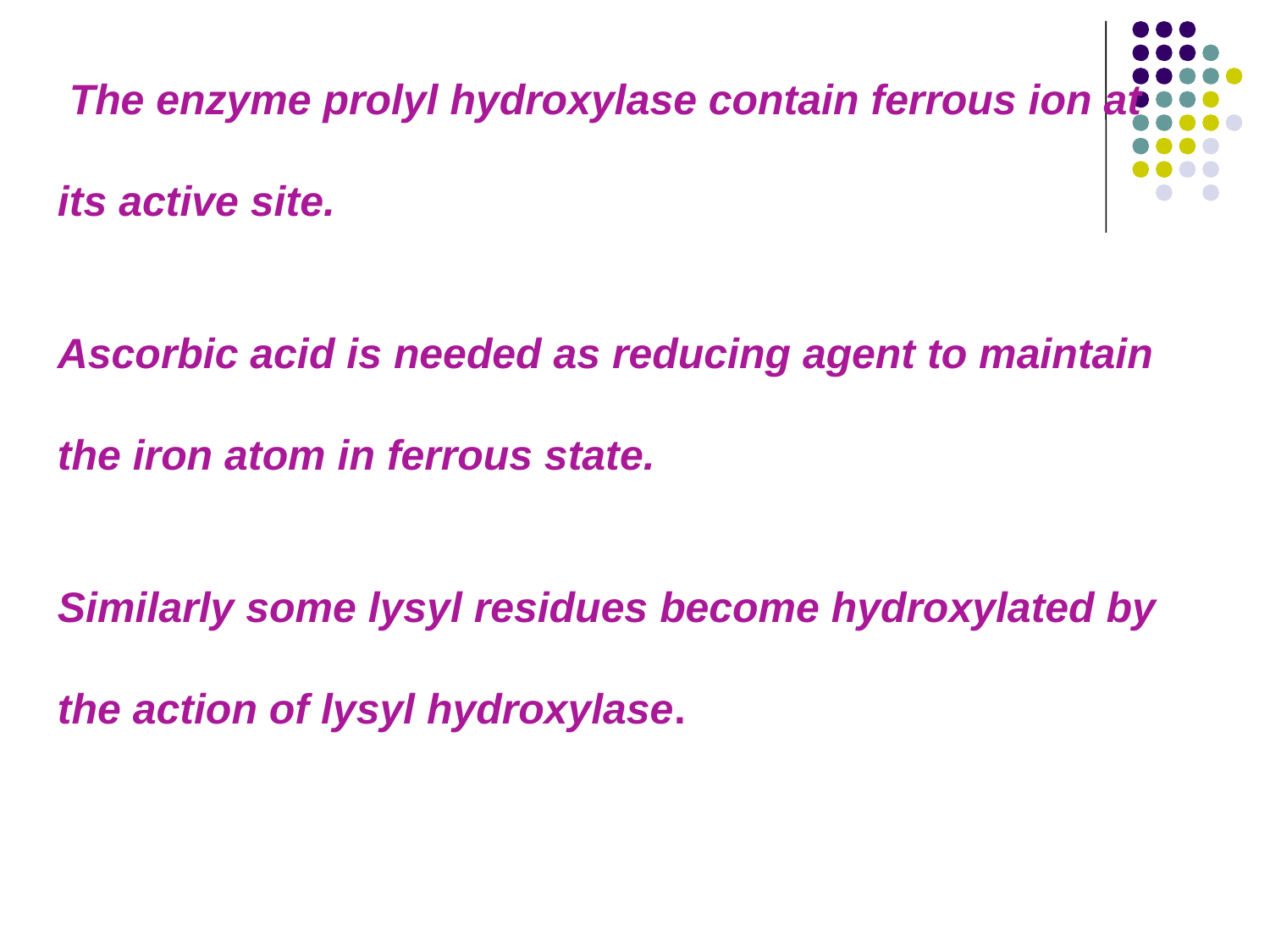

The enzyme prolyl hydroxylase contain ferrous ion at

its active site.

Ascorbic acid is needed as reducing agent to maintain

the iron atom in ferrous state.

Similarly some lysyl residues become hydroxylated by

the action of lysyl hydroxylase.